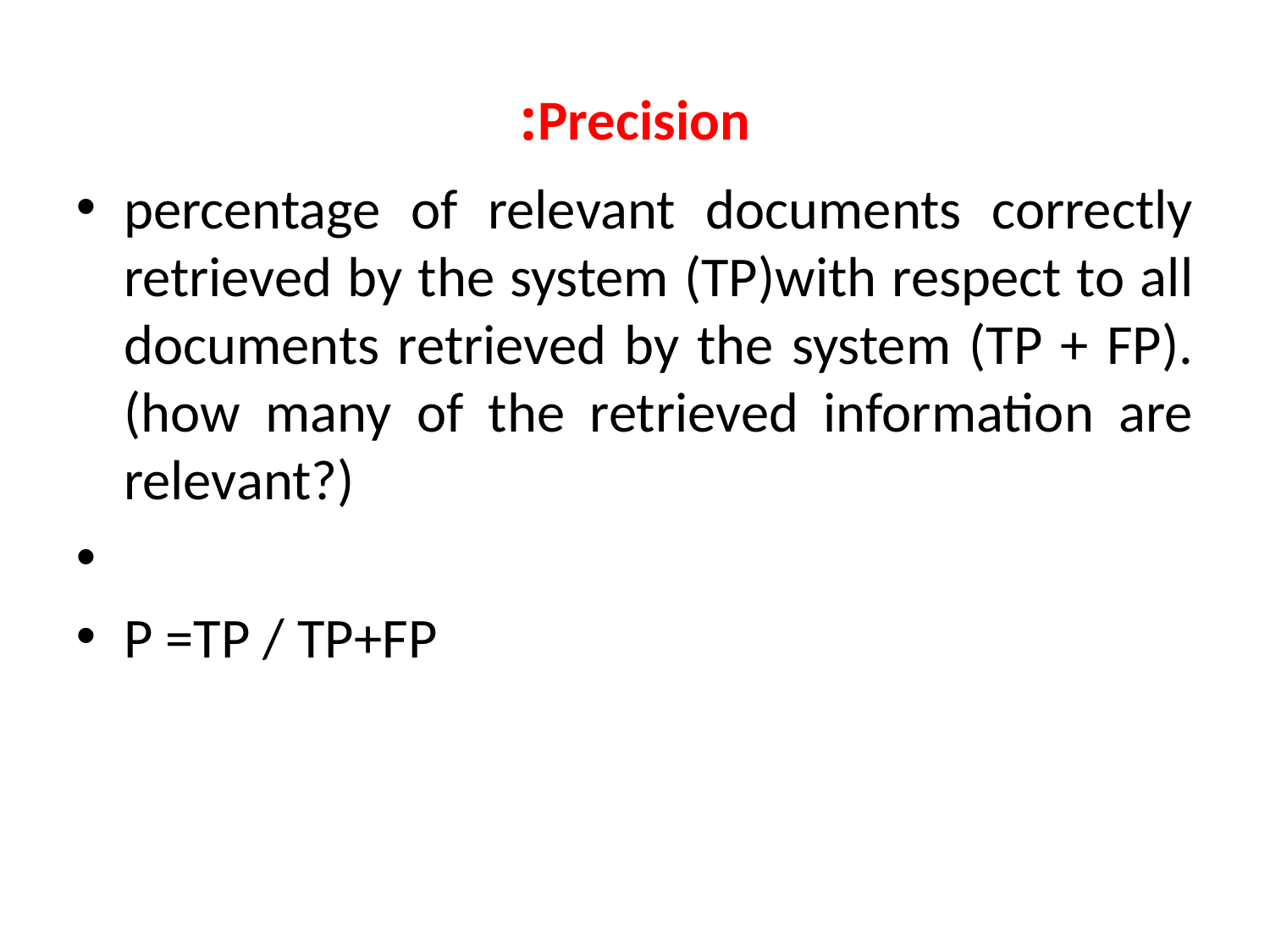

# Precision:
percentage of relevant documents correctly retrieved by the system (TP)with respect to all documents retrieved by the system (TP + FP). (how many of the retrieved information are relevant?)

P =TP / TP+FP